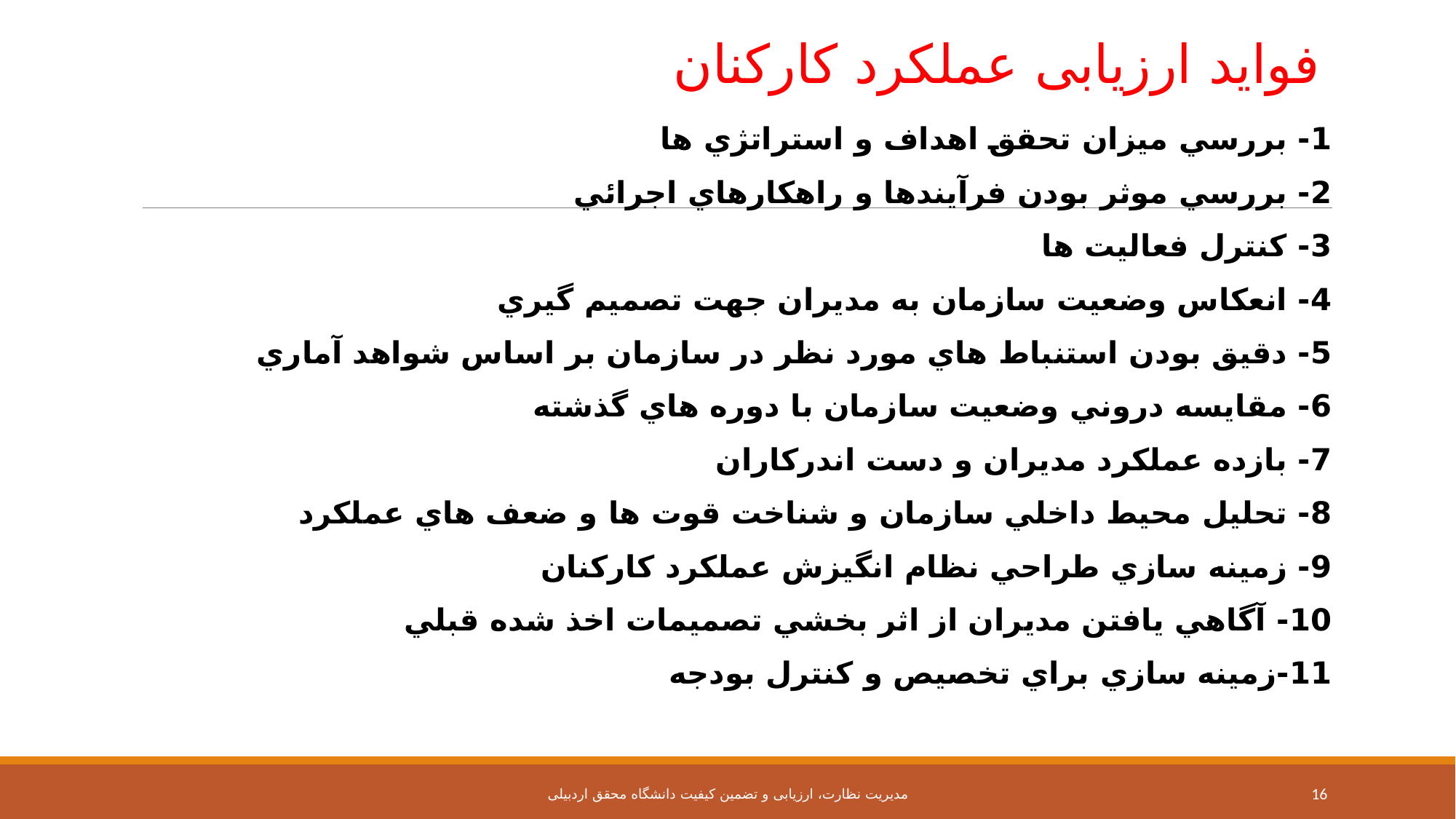

# فواید ارزیابی عملکرد کارکنان
1- بررسي ميزان تحقق اهداف و استراتژي ها
2- بررسي موثر بودن فرآيندها و راهكارهاي اجرائي
3- كنترل فعاليت ها
4- انعكاس وضعيت سازمان به مديران جهت تصميم گيري
5- دقيق بودن استنباط هاي مورد نظر در سازمان بر اساس شواهد آماري
6- مقايسه دروني وضعيت سازمان با دوره هاي گذشته
7- بازده عملكرد مديران و دست اندركاران
8- تحليل محيط داخلي سازمان و شناخت قوت ها و ضعف هاي عملكرد
9- زمينه سازي طراحي نظام انگيزش عملكرد كاركنان
10- آگاهي يافتن مديران از اثر بخشي تصميمات اخذ شده قبلي
11-زمينه سازي براي تخصيص و كنترل بودجه

مدیریت نظارت، ارزیابی و تضمین کیفیت دانشگاه محقق اردبیلی
16